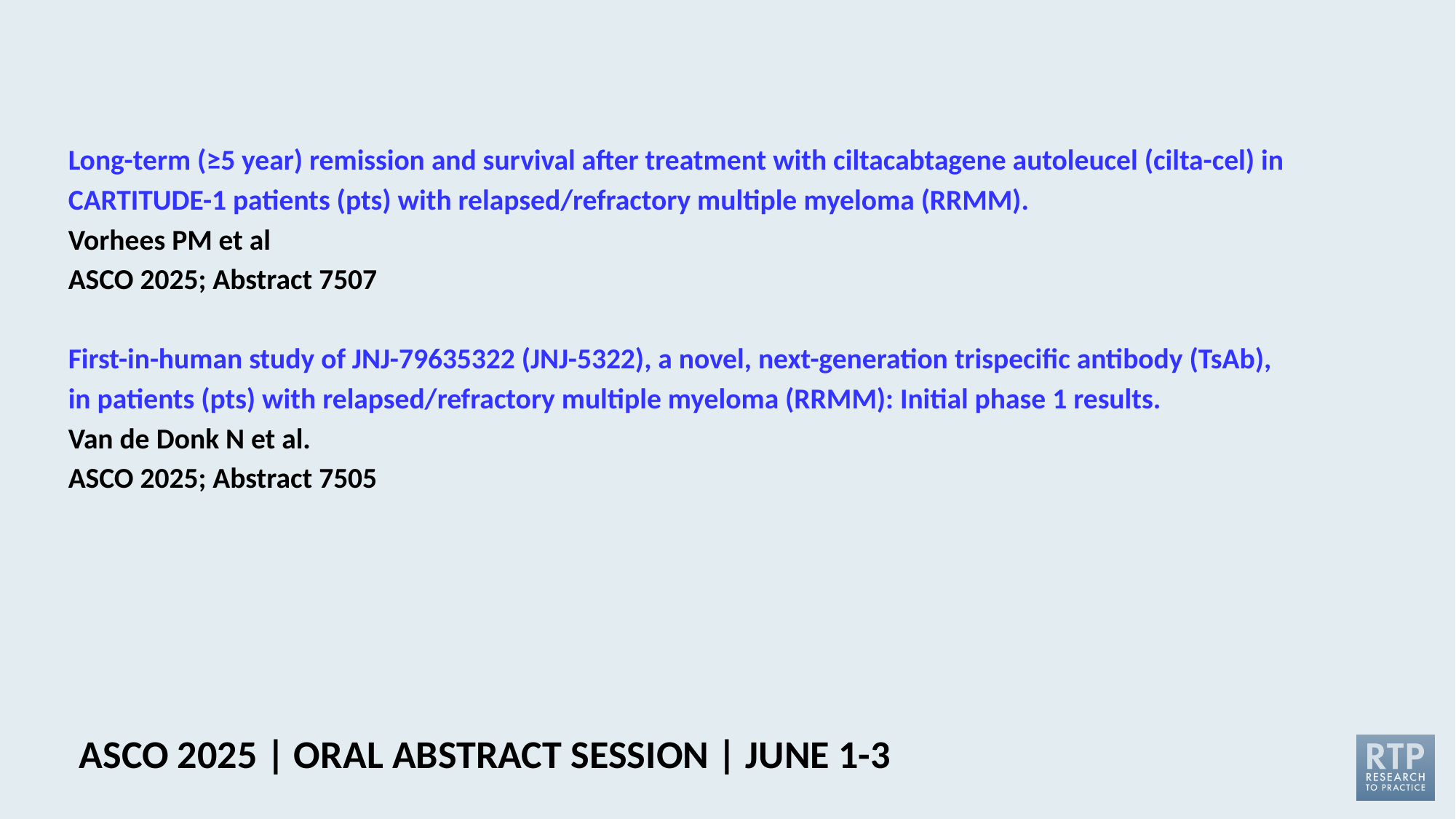

# Long-term (≥5 year) remission and survival after treatment with ciltacabtagene autoleucel (cilta-cel) in CARTITUDE-1 patients (pts) with relapsed/refractory multiple myeloma (RRMM). Vorhees PM et al ASCO 2025; Abstract 7507 First-in-human study of JNJ-79635322 (JNJ-5322), a novel, next-generation trispecific antibody (TsAb), in patients (pts) with relapsed/refractory multiple myeloma (RRMM): Initial phase 1 results. Van de Donk N et al. ASCO 2025; Abstract 7505
ASCO 2025 | ORAL ABSTRACT SESSION | JUNE 1-3